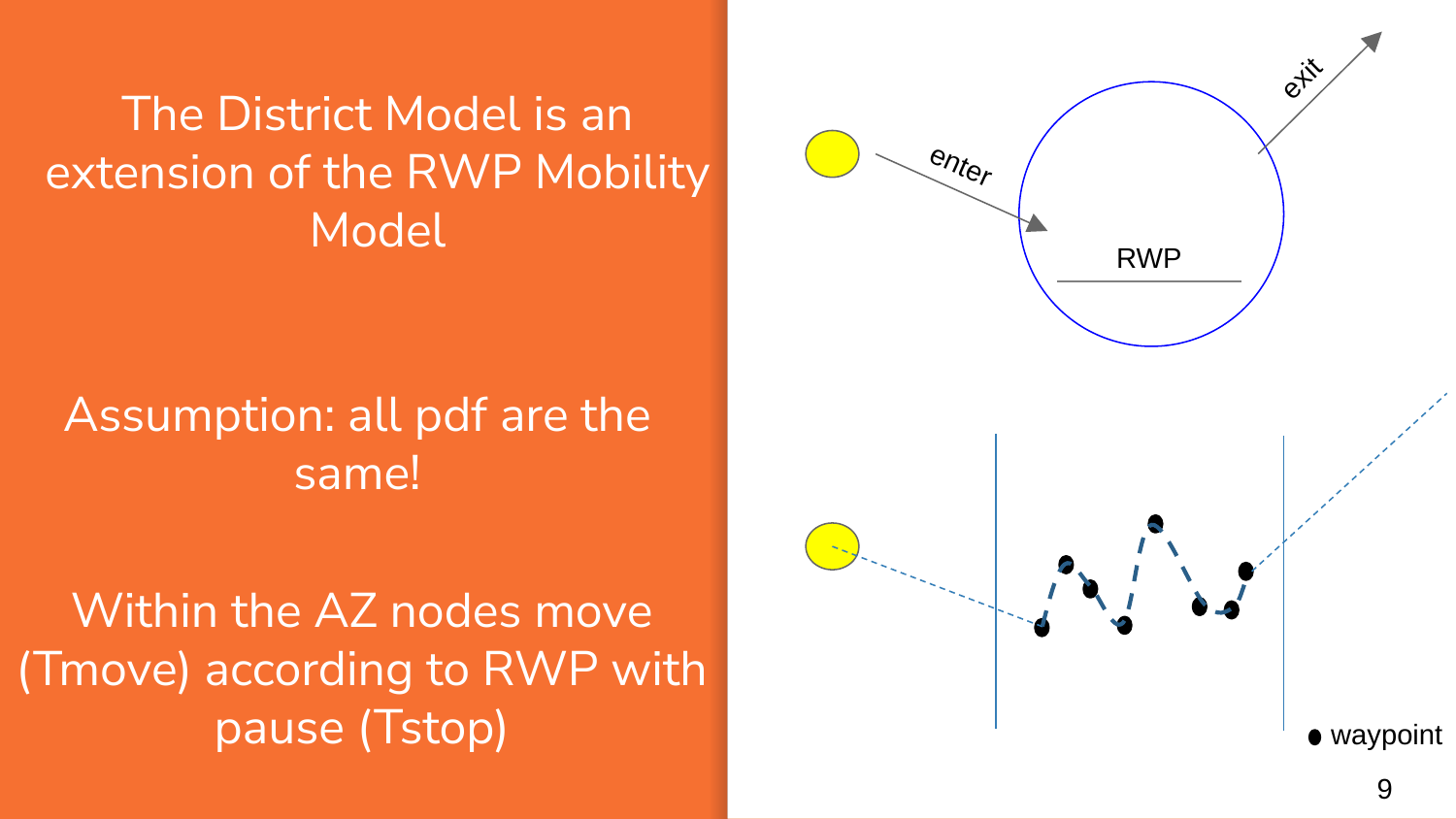

exit
# The District Model is an extension of the RWP Mobility Model

enter
RWP
Assumption: all pdf are the same!

Within the AZ nodes move (Tmove) according to RWP with pause (Tstop)

waypoint

9